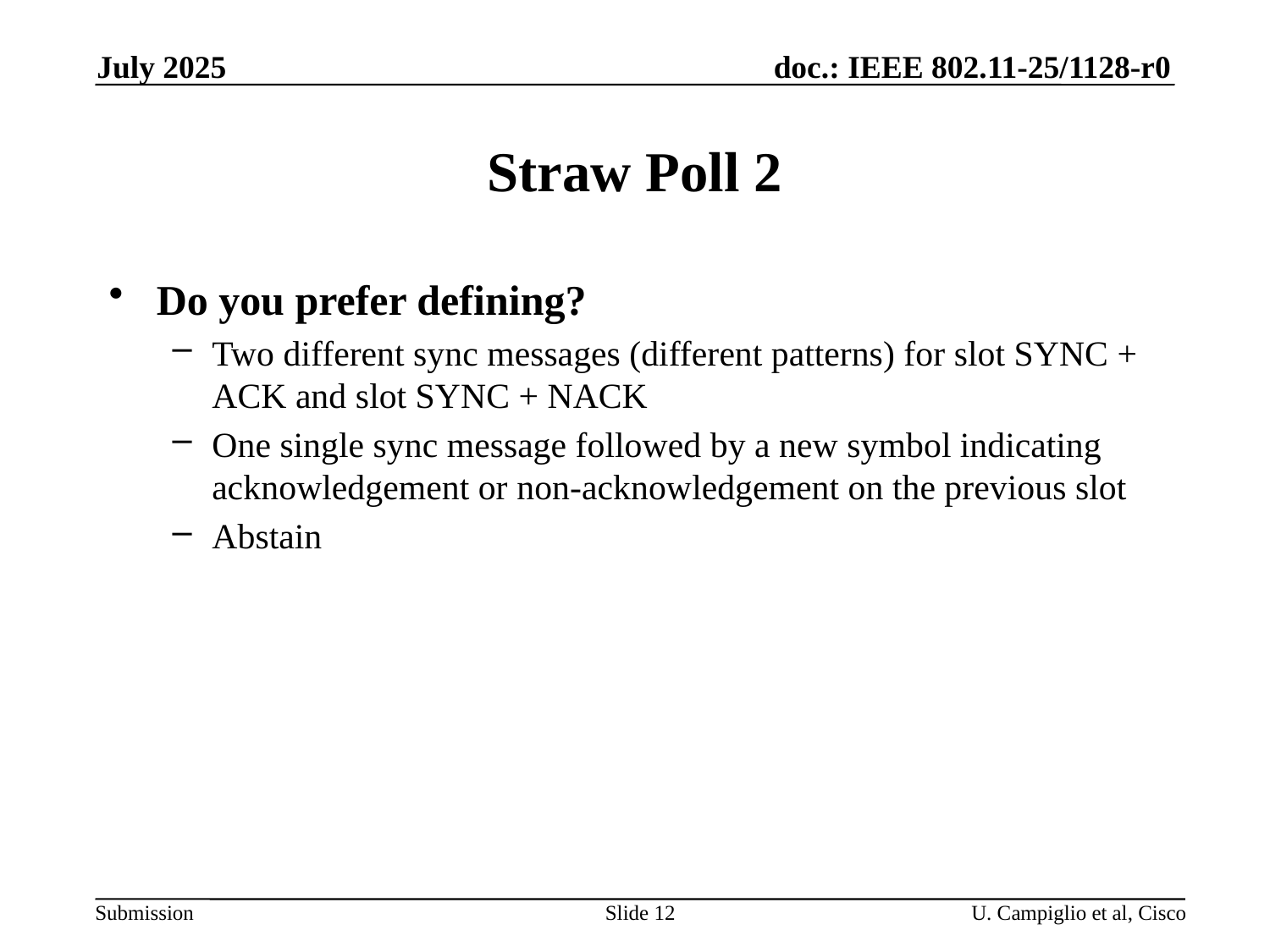

July 2025
# Straw Poll 2
Do you prefer defining?
Two different sync messages (different patterns) for slot SYNC + ACK and slot SYNC + NACK
One single sync message followed by a new symbol indicating acknowledgement or non-acknowledgement on the previous slot
Abstain
Slide 12
U. Campiglio et al, Cisco